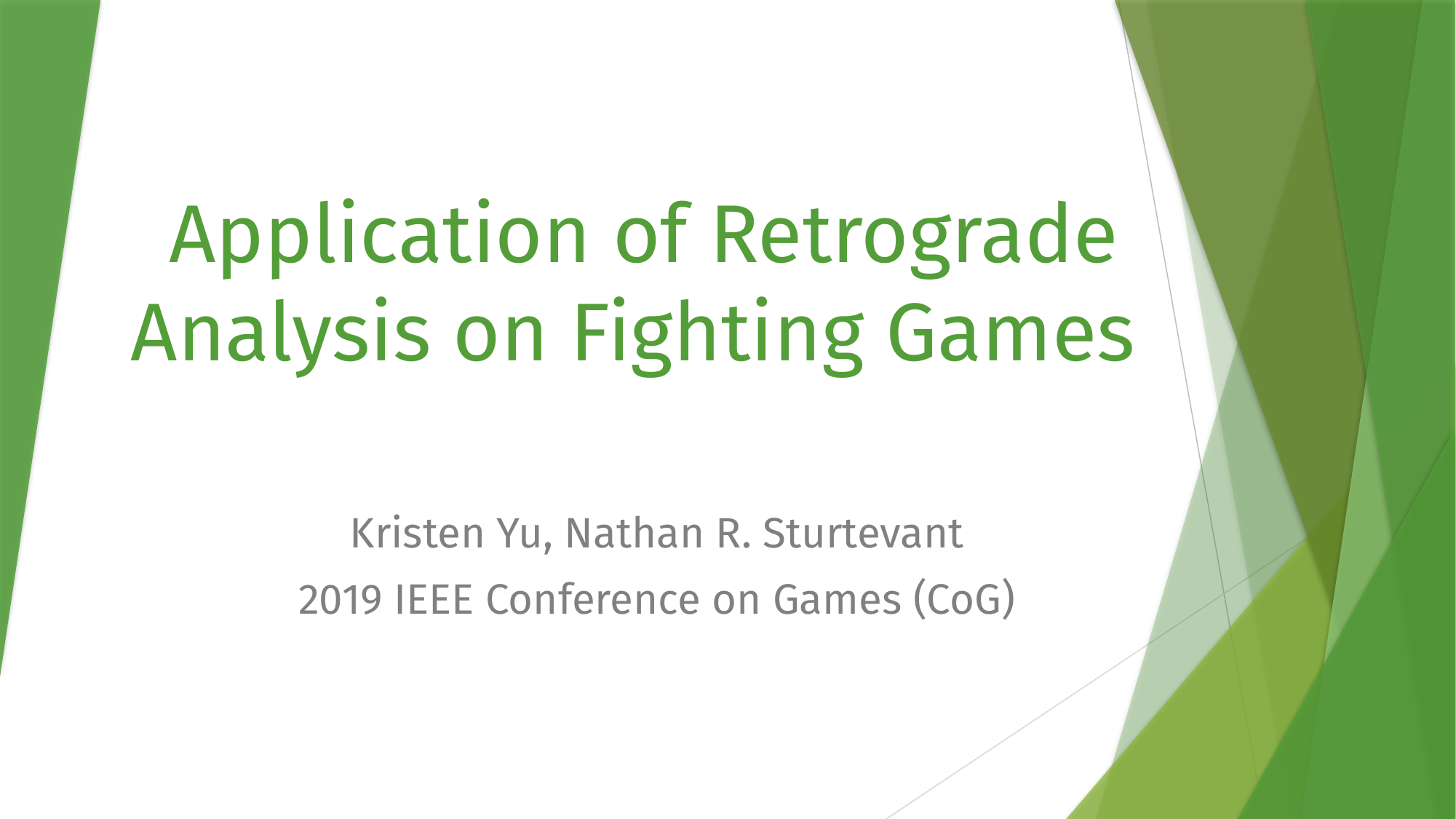

# Application of Retrograde Analysis on Fighting Games
Kristen Yu, Nathan R. Sturtevant
2019 IEEE Conference on Games (CoG)